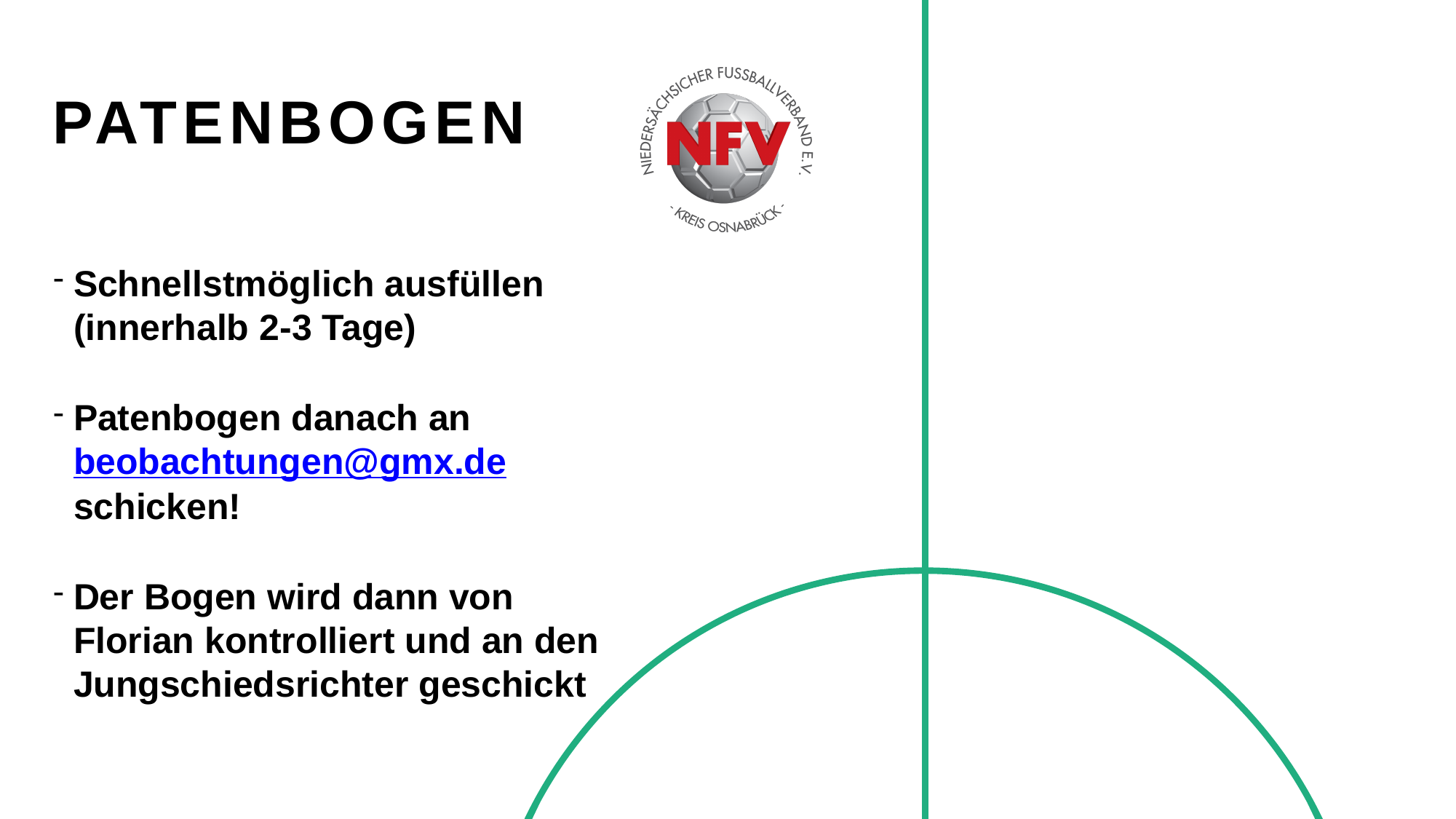

# Patenbogen
Schnellstmöglich ausfüllen (innerhalb 2-3 Tage)

Patenbogen danach an beobachtungen@gmx.de
  schicken!

Der Bogen wird dann von Florian kontrolliert und an den Jungschiedsrichter geschickt